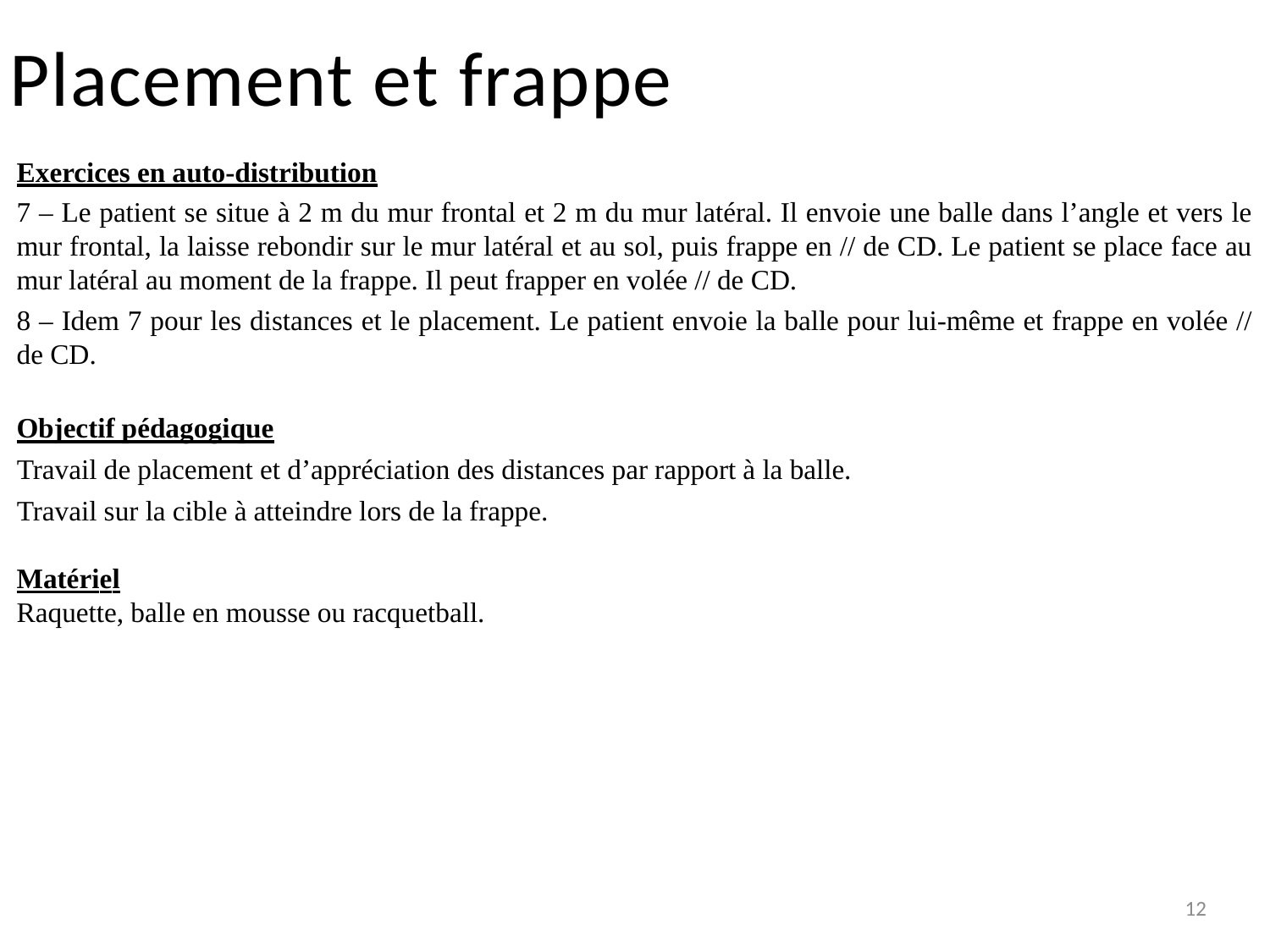

# Placement et frappe
Exercices en auto-distribution
7 – Le patient se situe à 2 m du mur frontal et 2 m du mur latéral. Il envoie une balle dans l’angle et vers le mur frontal, la laisse rebondir sur le mur latéral et au sol, puis frappe en // de CD. Le patient se place face au mur latéral au moment de la frappe. Il peut frapper en volée // de CD.
8 – Idem 7 pour les distances et le placement. Le patient envoie la balle pour lui-même et frappe en volée // de CD.

Objectif pédagogique
Travail de placement et d’appréciation des distances par rapport à la balle.
Travail sur la cible à atteindre lors de la frappe.

Matériel
Raquette, balle en mousse ou racquetball.
12